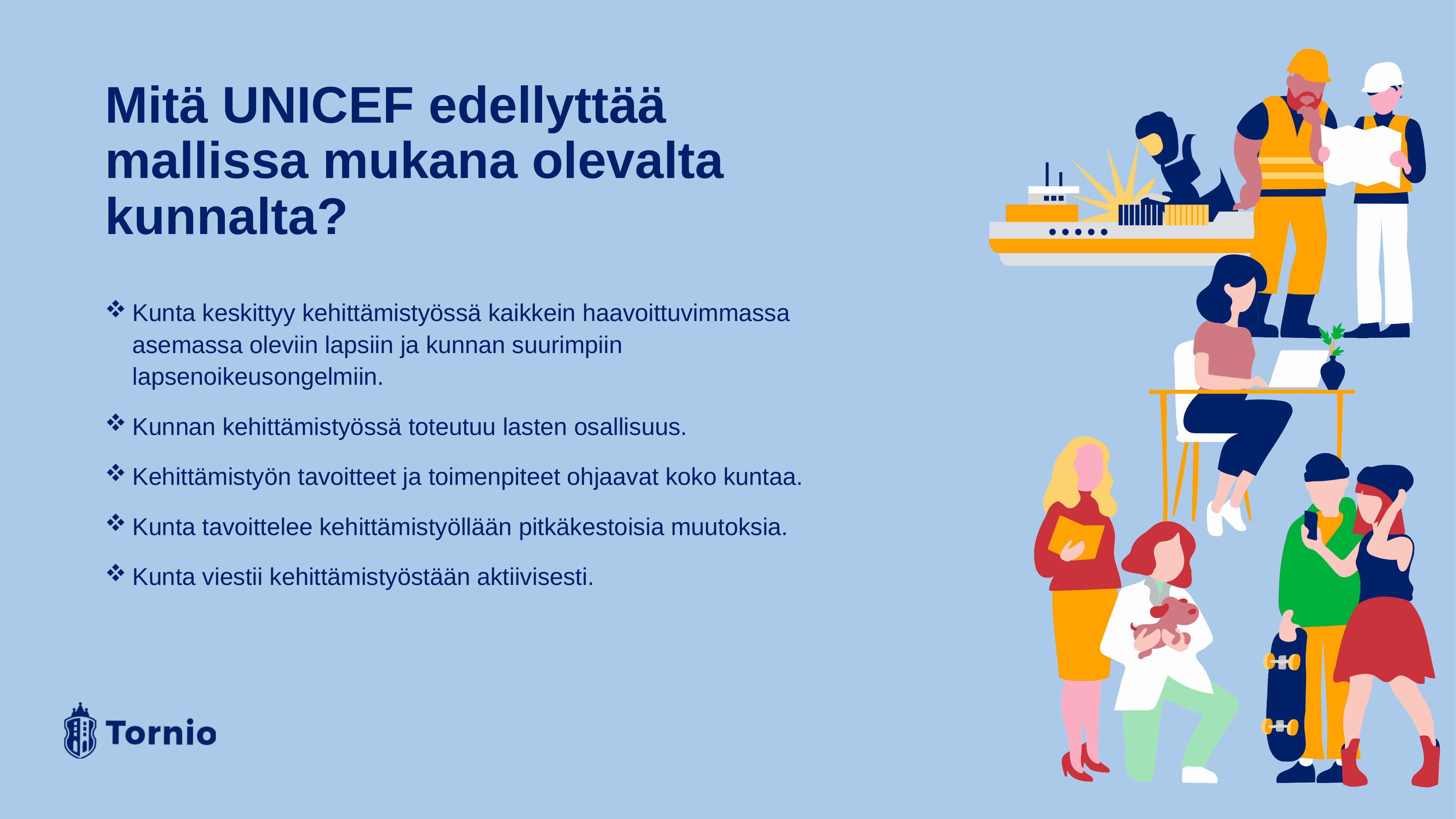

# Mitä UNICEF edellyttää mallissa mukana olevalta kunnalta?
Kunta keskittyy kehittämistyössä kaikkein haavoittuvimmassa asemassa oleviin lapsiin ja kunnan suurimpiin lapsenoikeusongelmiin.
Kunnan kehittämistyössä toteutuu lasten osallisuus.
Kehittämistyön tavoitteet ja toimenpiteet ohjaavat koko kuntaa.
Kunta tavoittelee kehittämistyöllään pitkäkestoisia muutoksia.
Kunta viestii kehittämistyöstään aktiivisesti.